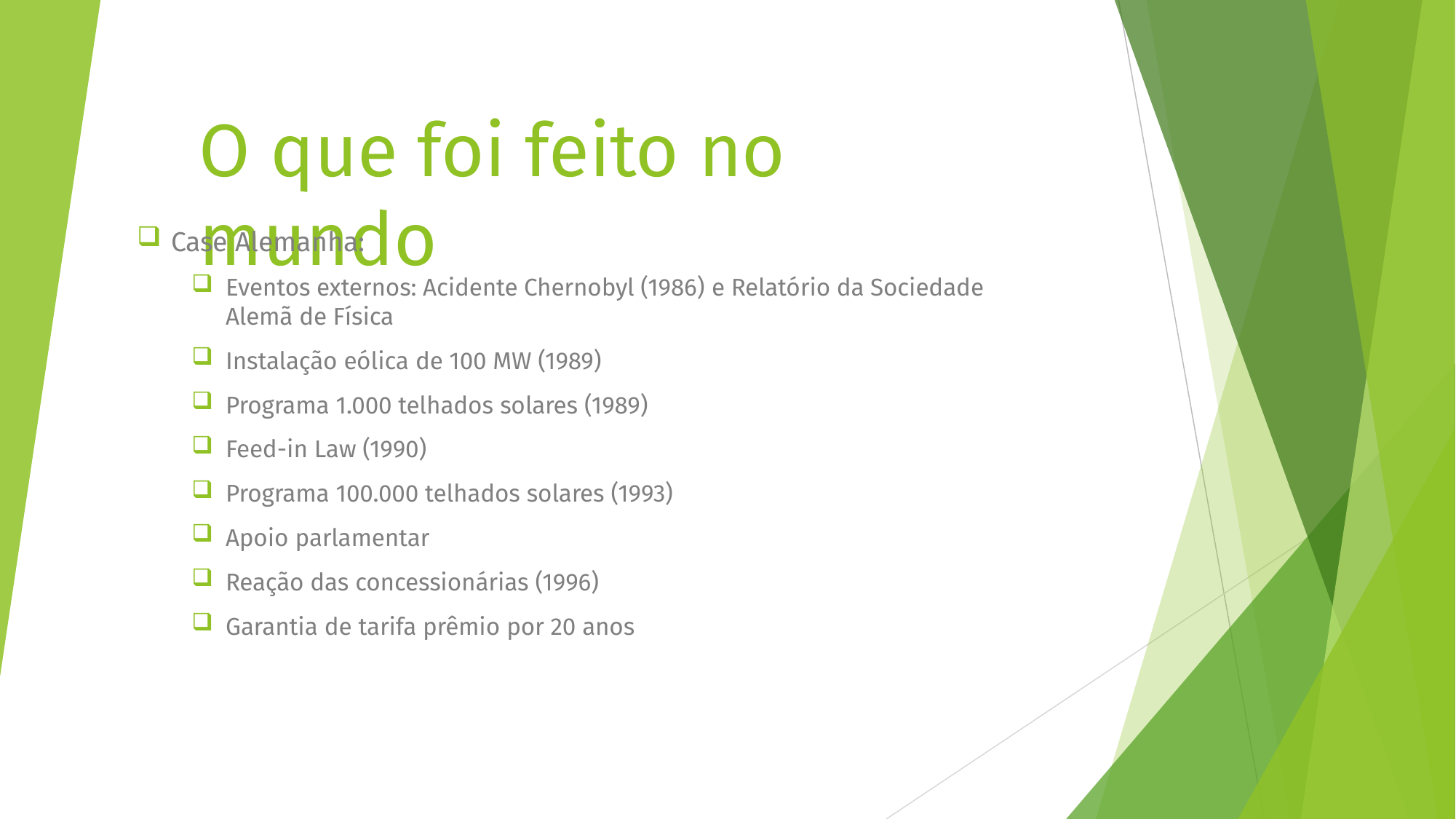

# O que foi feito no mundo
Case Alemanha:
Eventos externos: Acidente Chernobyl (1986) e Relatório da Sociedade  Alemã de Física
Instalação eólica de 100 MW (1989)
Programa 1.000 telhados solares (1989)
Feed-in Law (1990)
Programa 100.000 telhados solares (1993)
Apoio parlamentar
Reação das concessionárias (1996)
Garantia de tarifa prêmio por 20 anos